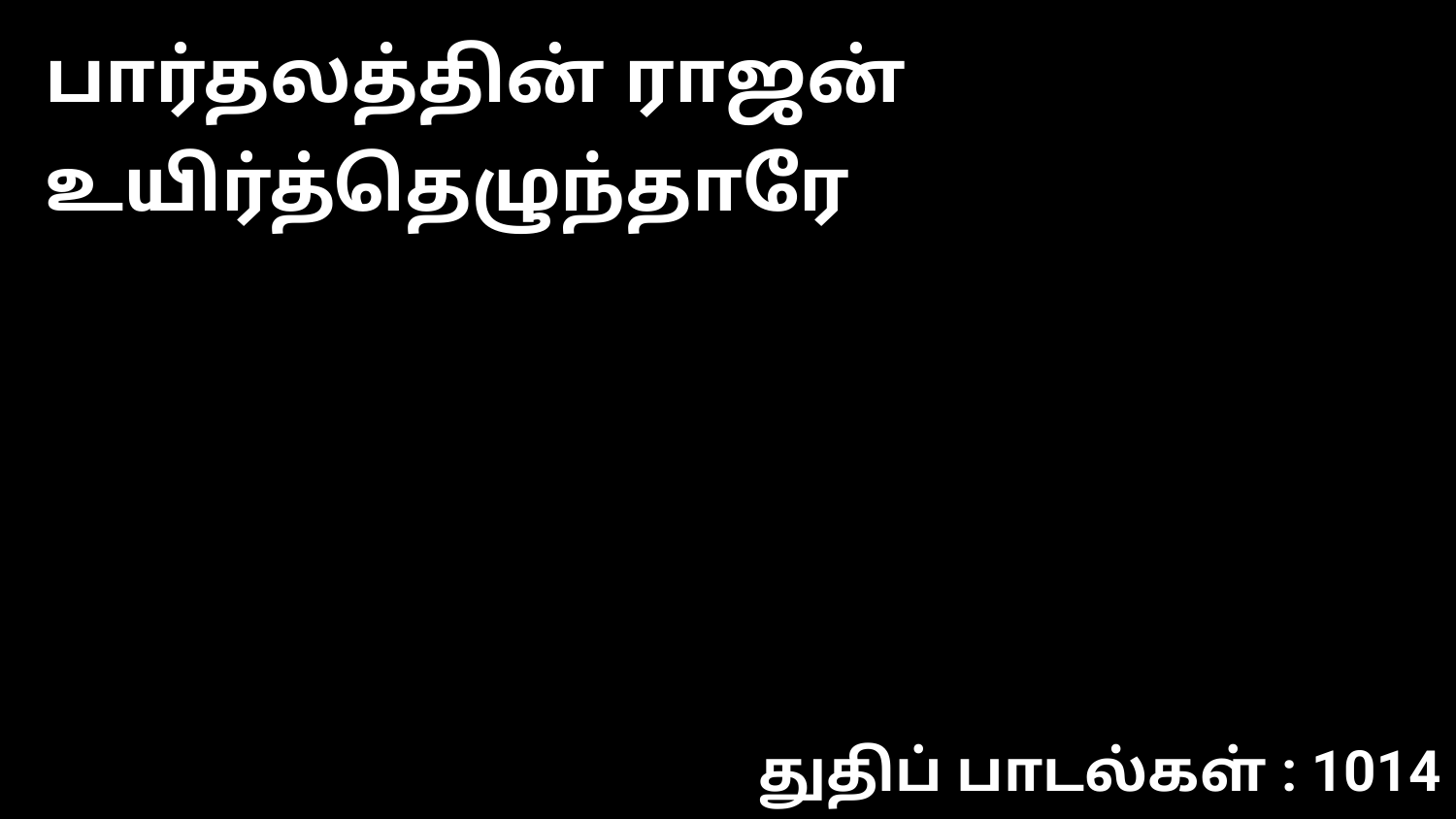

பார்தலத்தின் ராஜன் உயிர்த்தெழுந்தாரே
துதிப் பாடல்கள் : 1014